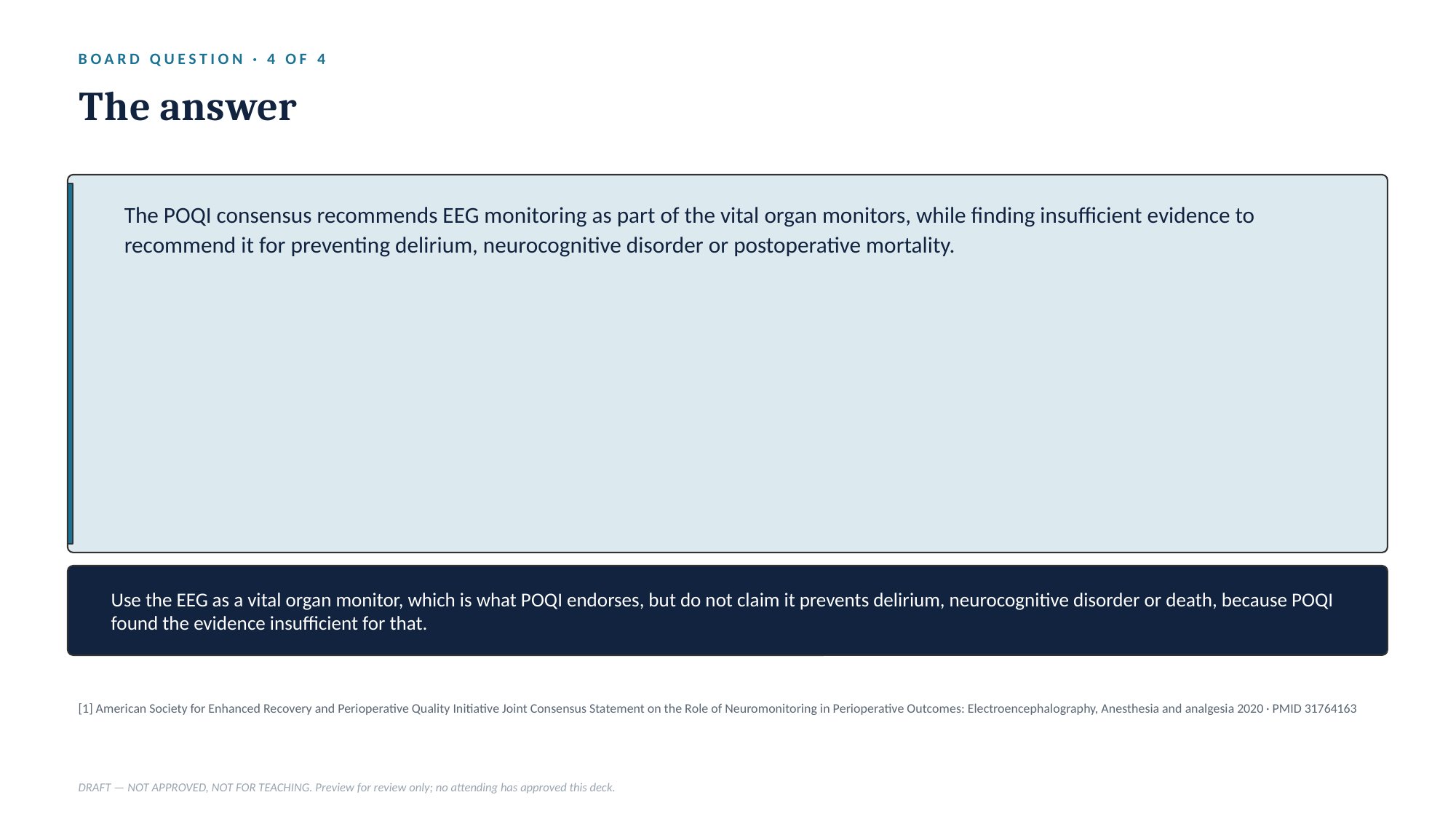

BOARD QUESTION · 4 OF 4
The answer

The POQI consensus recommends EEG monitoring as part of the vital organ monitors, while finding insufficient evidence to recommend it for preventing delirium, neurocognitive disorder or postoperative mortality.

Use the EEG as a vital organ monitor, which is what POQI endorses, but do not claim it prevents delirium, neurocognitive disorder or death, because POQI found the evidence insufficient for that.
[1] American Society for Enhanced Recovery and Perioperative Quality Initiative Joint Consensus Statement on the Role of Neuromonitoring in Perioperative Outcomes: Electroencephalography, Anesthesia and analgesia 2020 · PMID 31764163
DRAFT — NOT APPROVED, NOT FOR TEACHING. Preview for review only; no attending has approved this deck.